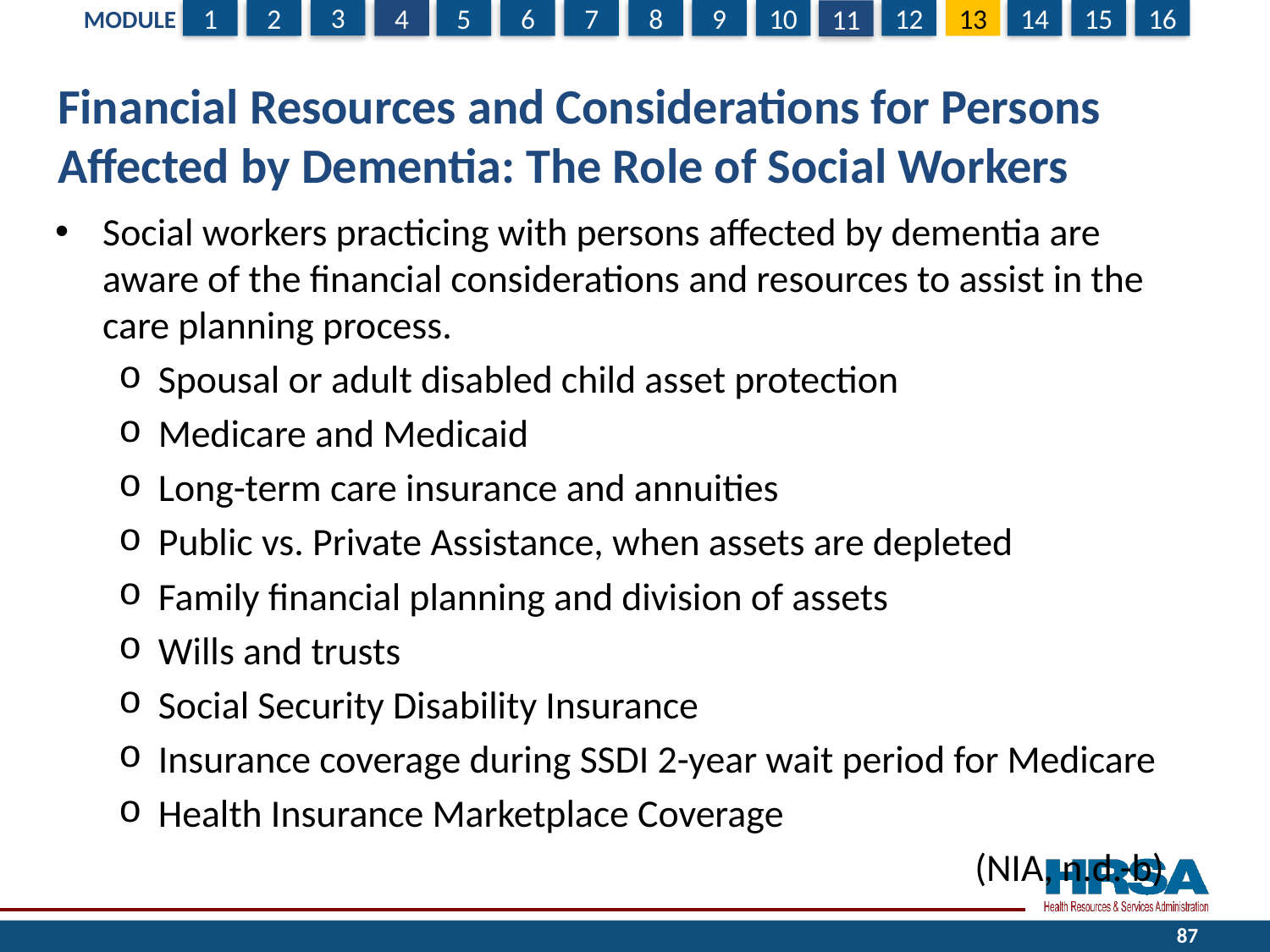

# Financial Resources and Considerations for Persons Affected by Dementia: The Role of Social Workers
Social workers practicing with persons affected by dementia are aware of the financial considerations and resources to assist in the care planning process.
Spousal or adult disabled child asset protection
Medicare and Medicaid
Long-term care insurance and annuities
Public vs. Private Assistance, when assets are depleted
Family financial planning and division of assets
Wills and trusts
Social Security Disability Insurance
Insurance coverage during SSDI 2-year wait period for Medicare
Health Insurance Marketplace Coverage
(NIA, n.d.-b)